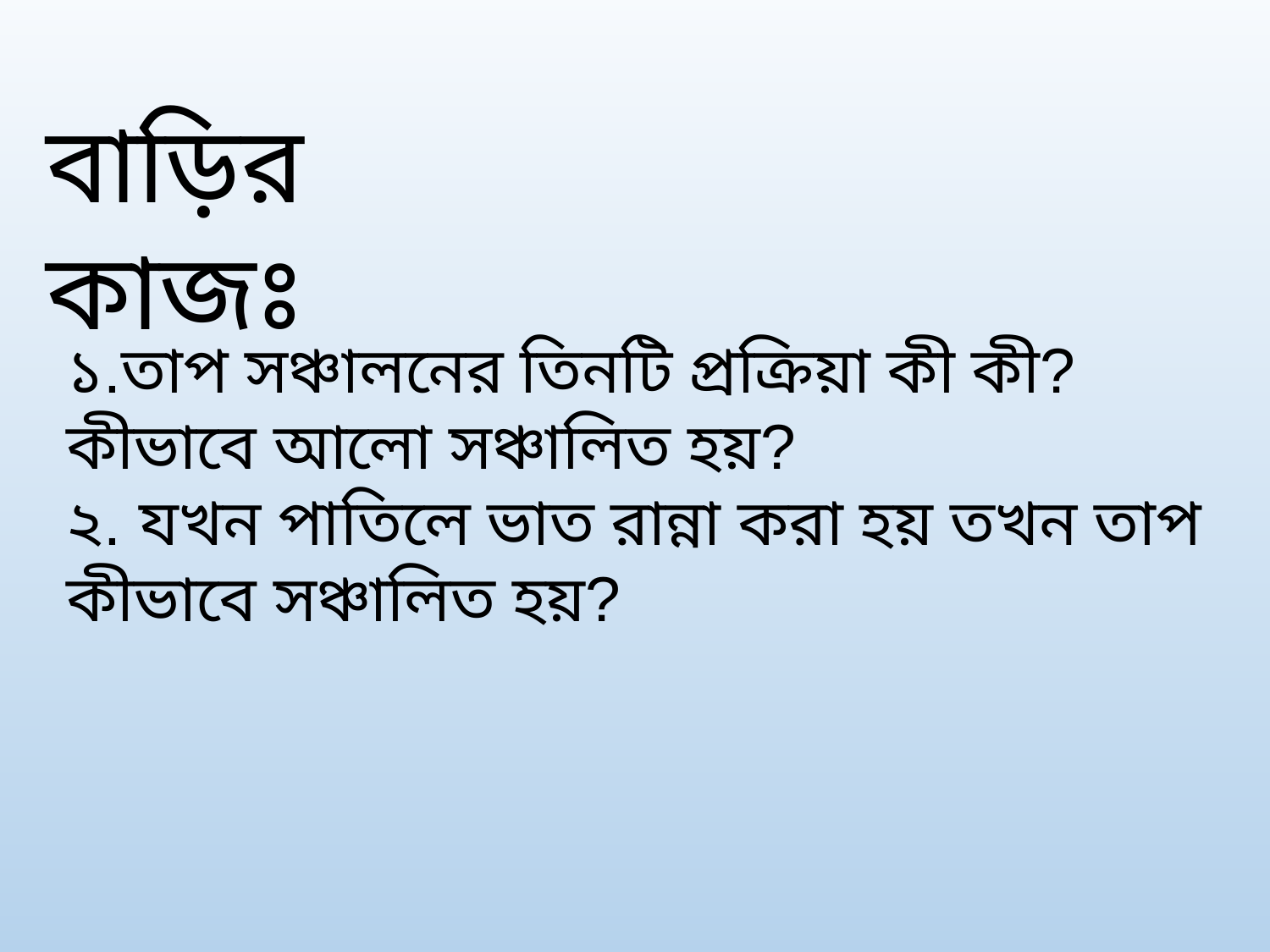

বাড়ির কাজঃ
১.তাপ সঞ্চালনের তিনটি প্রক্রিয়া কী কী? কীভাবে আলো সঞ্চালিত হয়?
২. যখন পাতিলে ভাত রান্না করা হয় তখন তাপ কীভাবে সঞ্চালিত হয়?